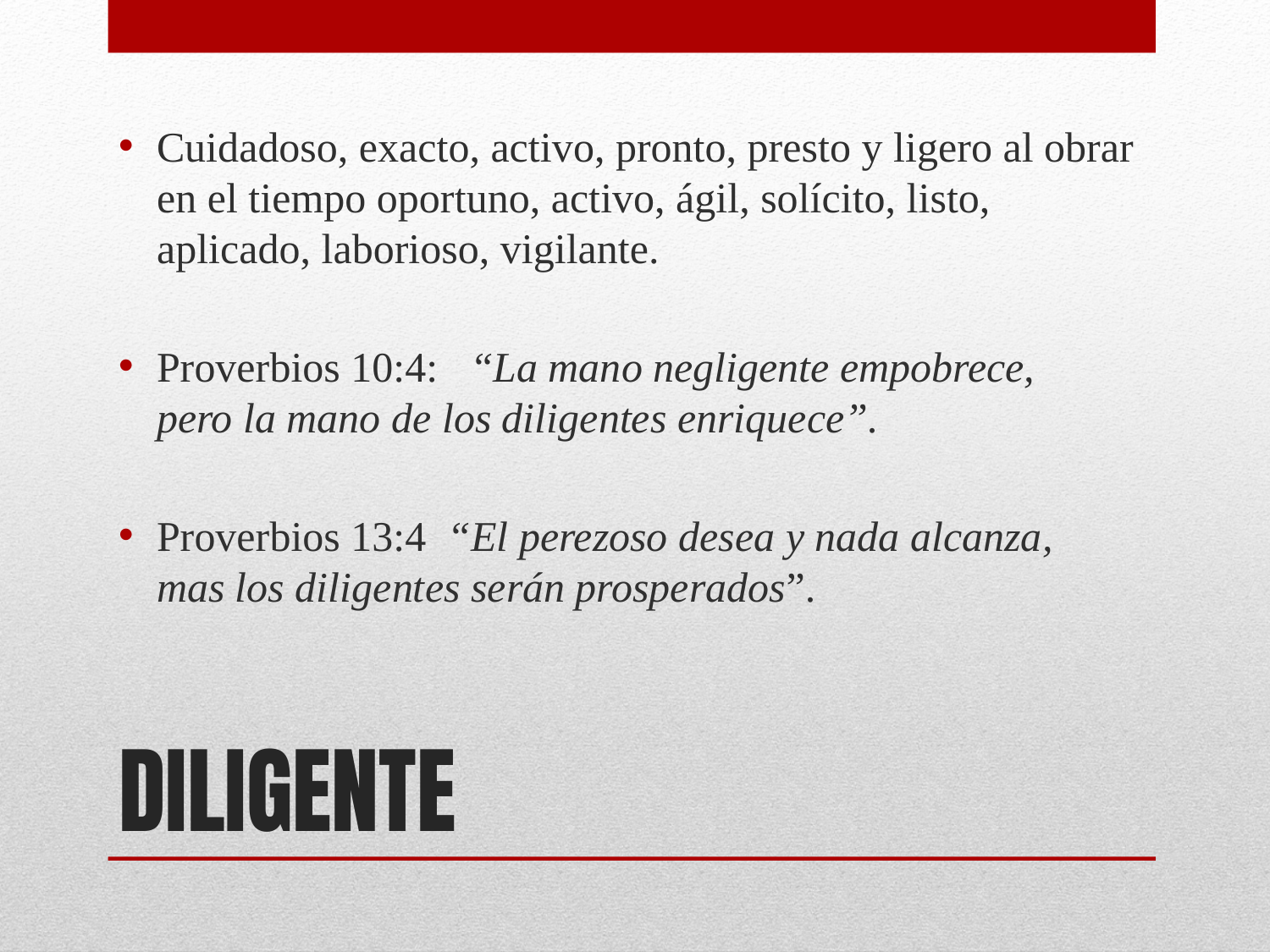

Cuidadoso, exacto, activo, pronto, presto y ligero al obrar en el tiempo oportuno, activo, ágil, solícito, listo, aplicado, laborioso, vigilante.

Proverbios 10:4:   “La mano negligente empobrece,
pero la mano de los diligentes enriquece”.

Proverbios 13:4  “El perezoso desea y nada alcanza,
mas los diligentes serán prosperados”.
# DILIGENTE